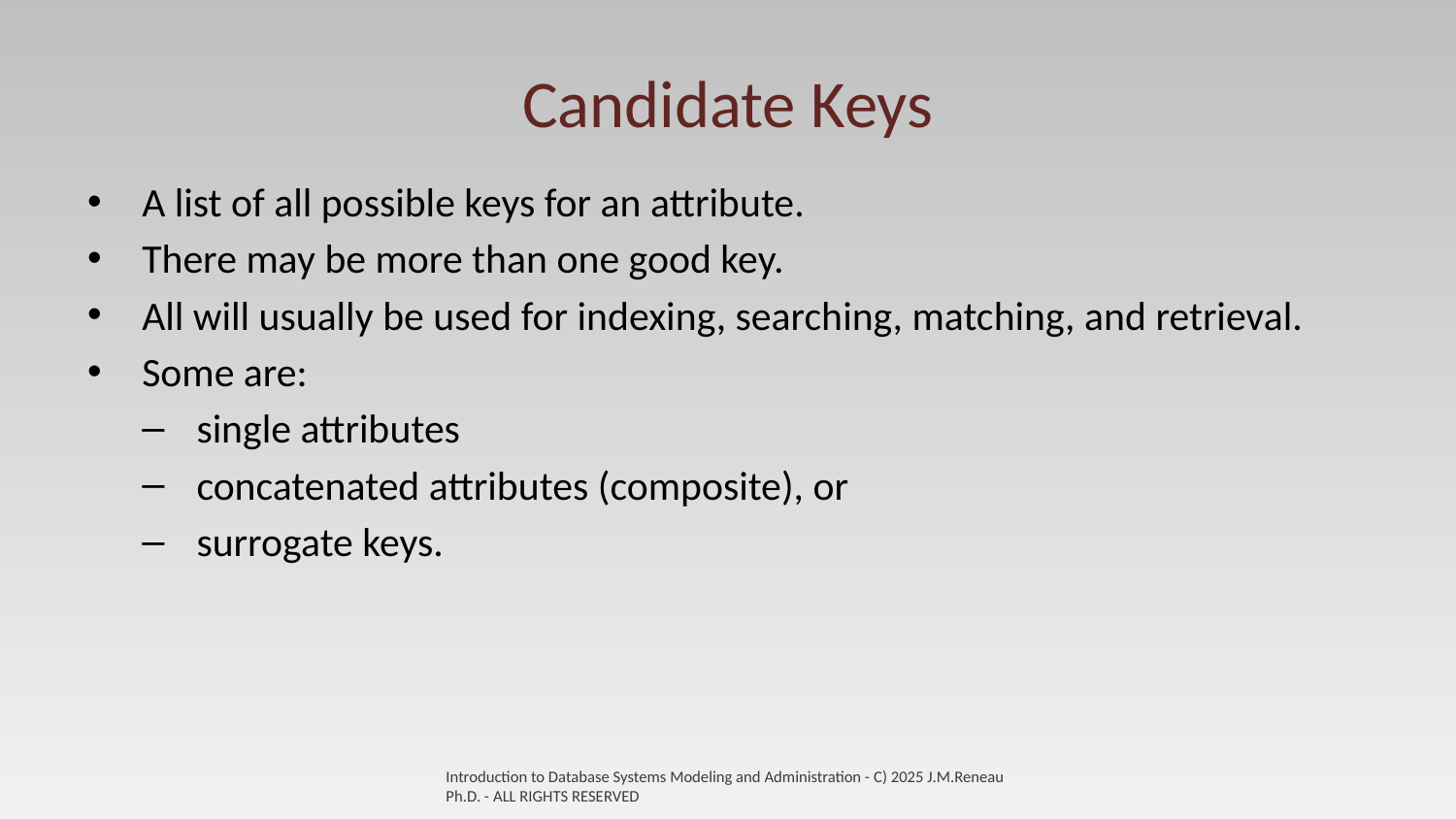

# Candidate Keys
A list of all possible keys for an attribute.
There may be more than one good key.
All will usually be used for indexing, searching, matching, and retrieval.
Some are:
single attributes
concatenated attributes (composite), or
surrogate keys.
Introduction to Database Systems Modeling and Administration - C) 2025 J.M.Reneau Ph.D. - ALL RIGHTS RESERVED